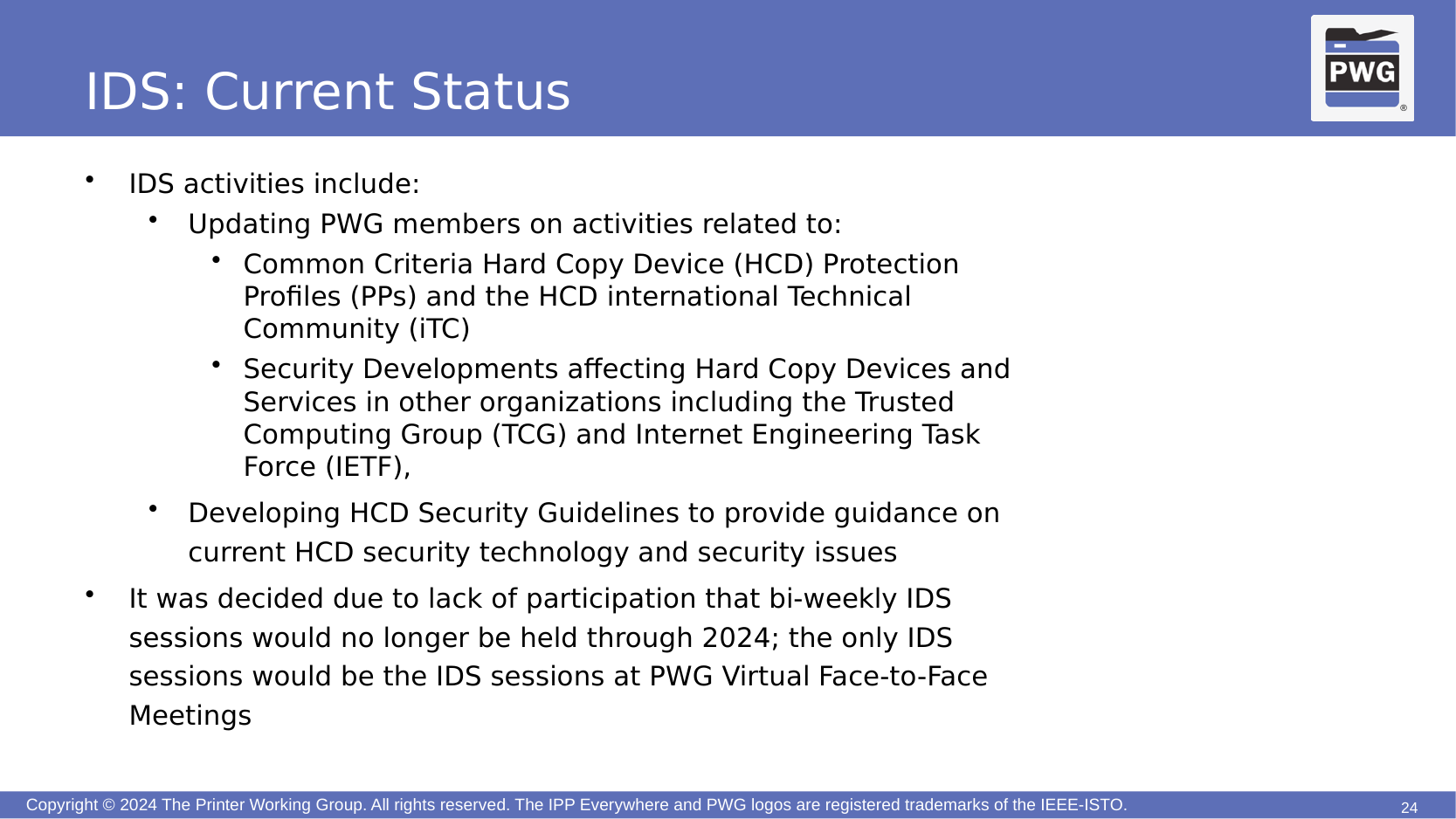

# IDS: Current Status
IDS activities include:
Updating PWG members on activities related to:
Common Criteria Hard Copy Device (HCD) Protection Profiles (PPs) and the HCD international Technical Community (iTC)
Security Developments affecting Hard Copy Devices and Services in other organizations including the Trusted Computing Group (TCG) and Internet Engineering Task Force (IETF),
Developing HCD Security Guidelines to provide guidance on current HCD security technology and security issues
It was decided due to lack of participation that bi-weekly IDS sessions would no longer be held through 2024; the only IDS sessions would be the IDS sessions at PWG Virtual Face-to-Face Meetings
24